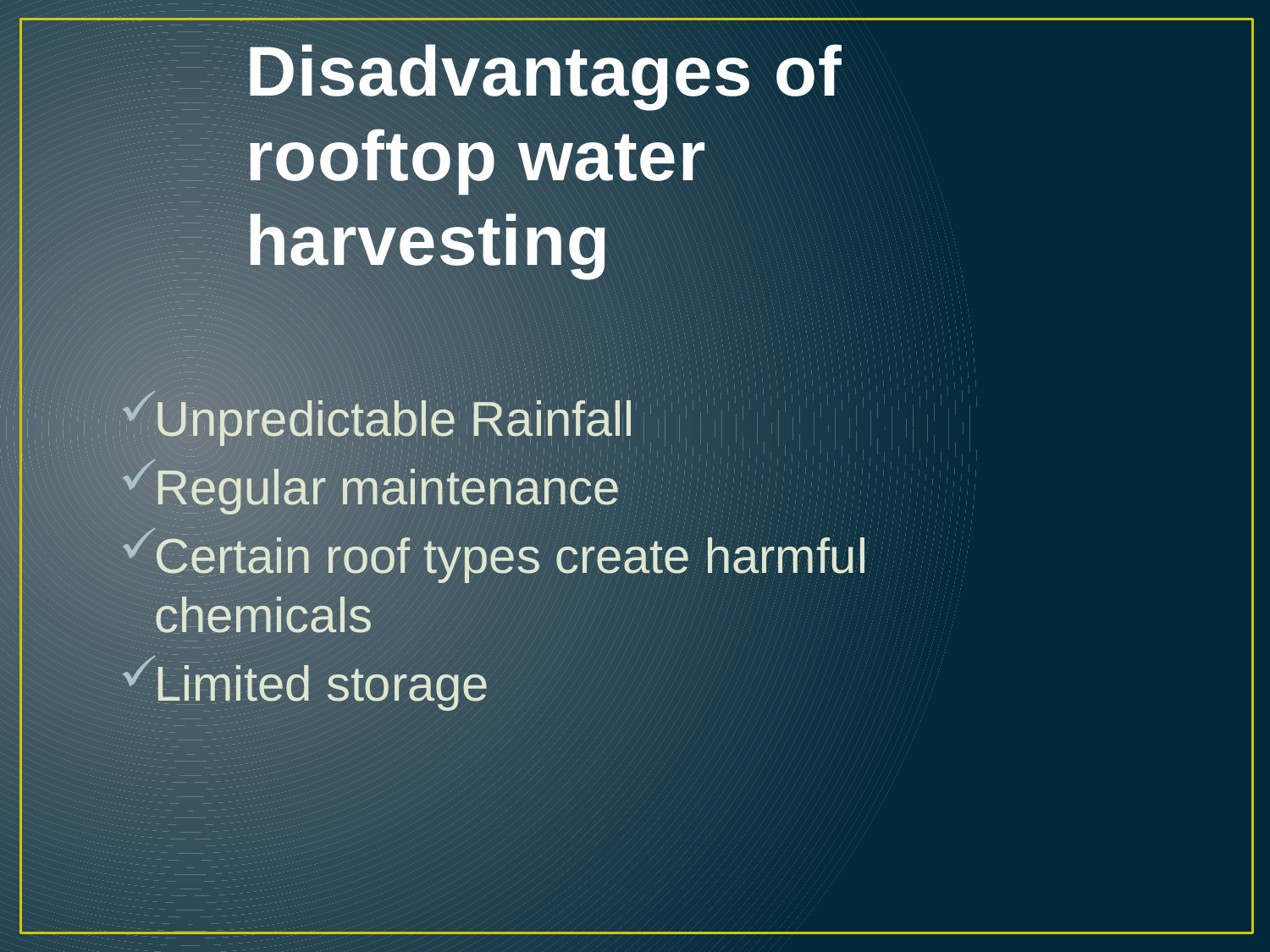

# Disadvantages of rooftop water harvesting
Unpredictable Rainfall
Regular maintenance
Certain roof types create harmful chemicals
Limited storage